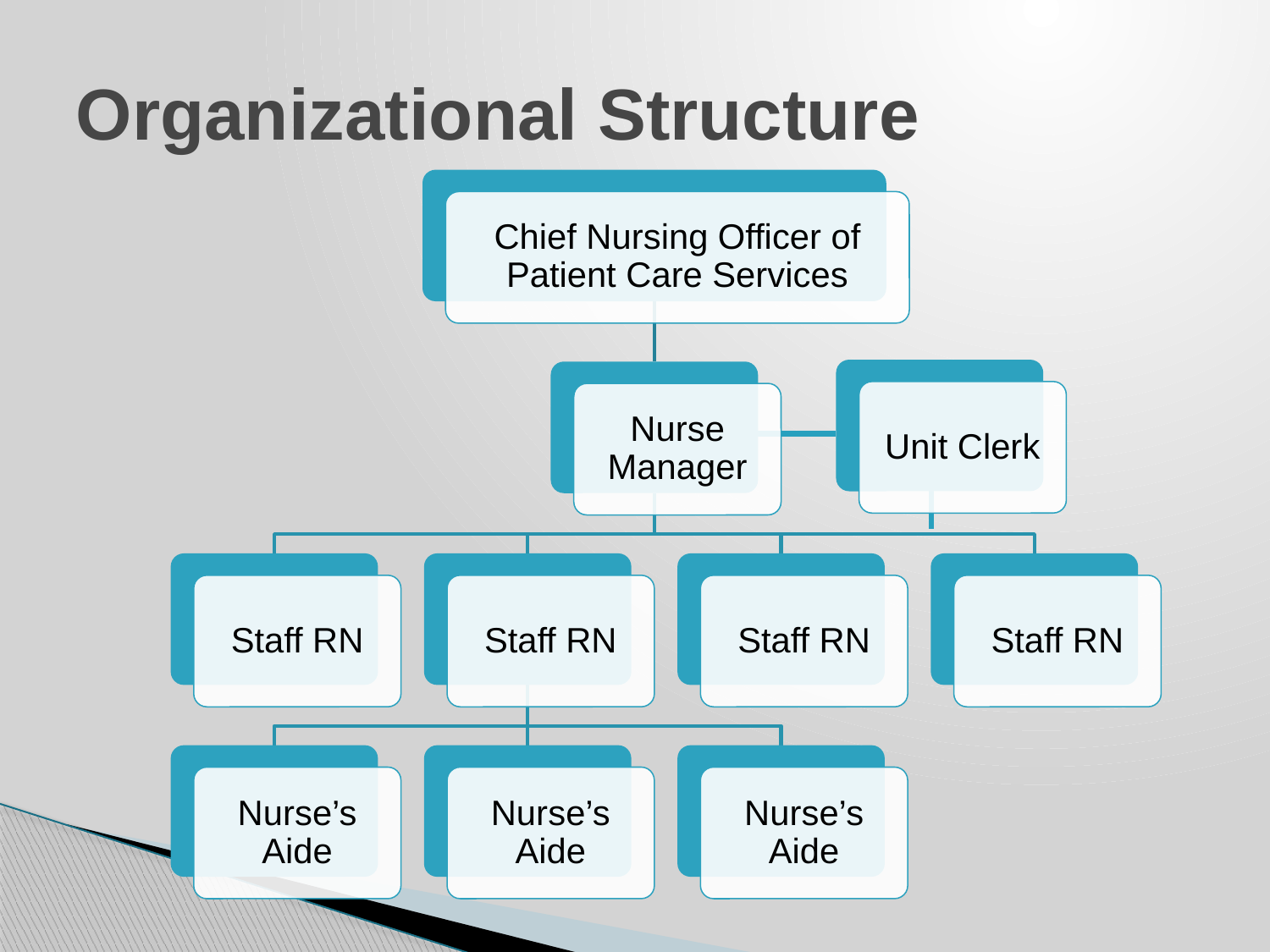

# Organizational Structure
Chief Nursing Officer of Patient Care Services
Nurse Manager
Staff RN
Staff RN
Nurse’s Aide
Nurse’s Aide
Nurse’s Aide
Staff RN
Staff RN
Unit Clerk